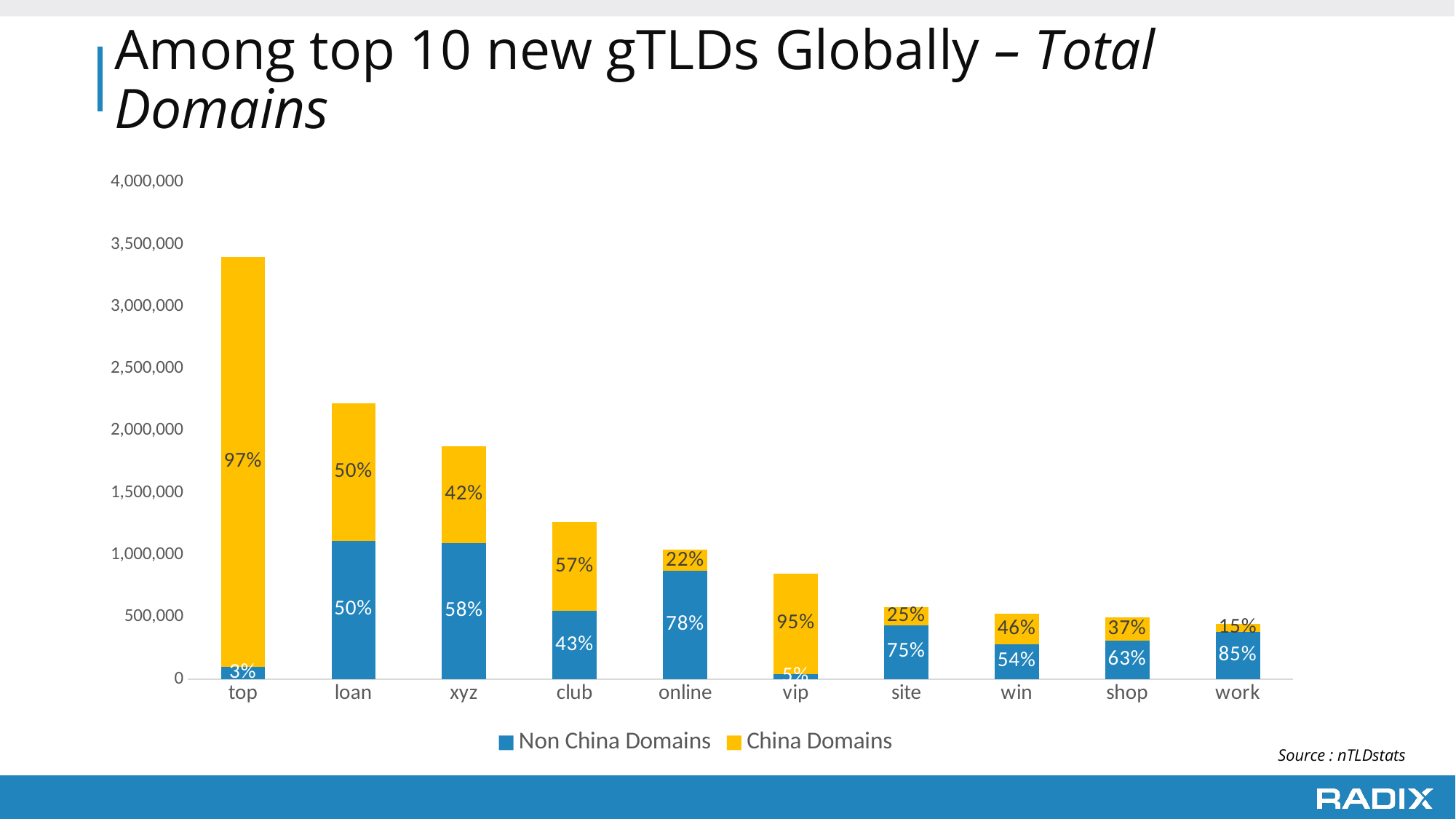

# Among top 10 new gTLDs Globally – Total Domains

### Chart

| Category | Non China Domains | China Domains |
|---|---|---|
| top | 100041.0 | 3300298.0 |
| loan | 1115235.0 | 1104805.0 |
| xyz | 1097181.0 | 780211.0 |
| club | 548090.0 | 719134.0 |
| online | 869728.0 | 170272.0 |
| vip | 40318.0 | 808502.0 |
| site | 433240.0 | 145252.0 |
| win | 281452.0 | 243793.0 |
| shop | 311729.0 | 182492.0 |
| work | 379738.0 | 65984.0 |
Source : nTLDstats